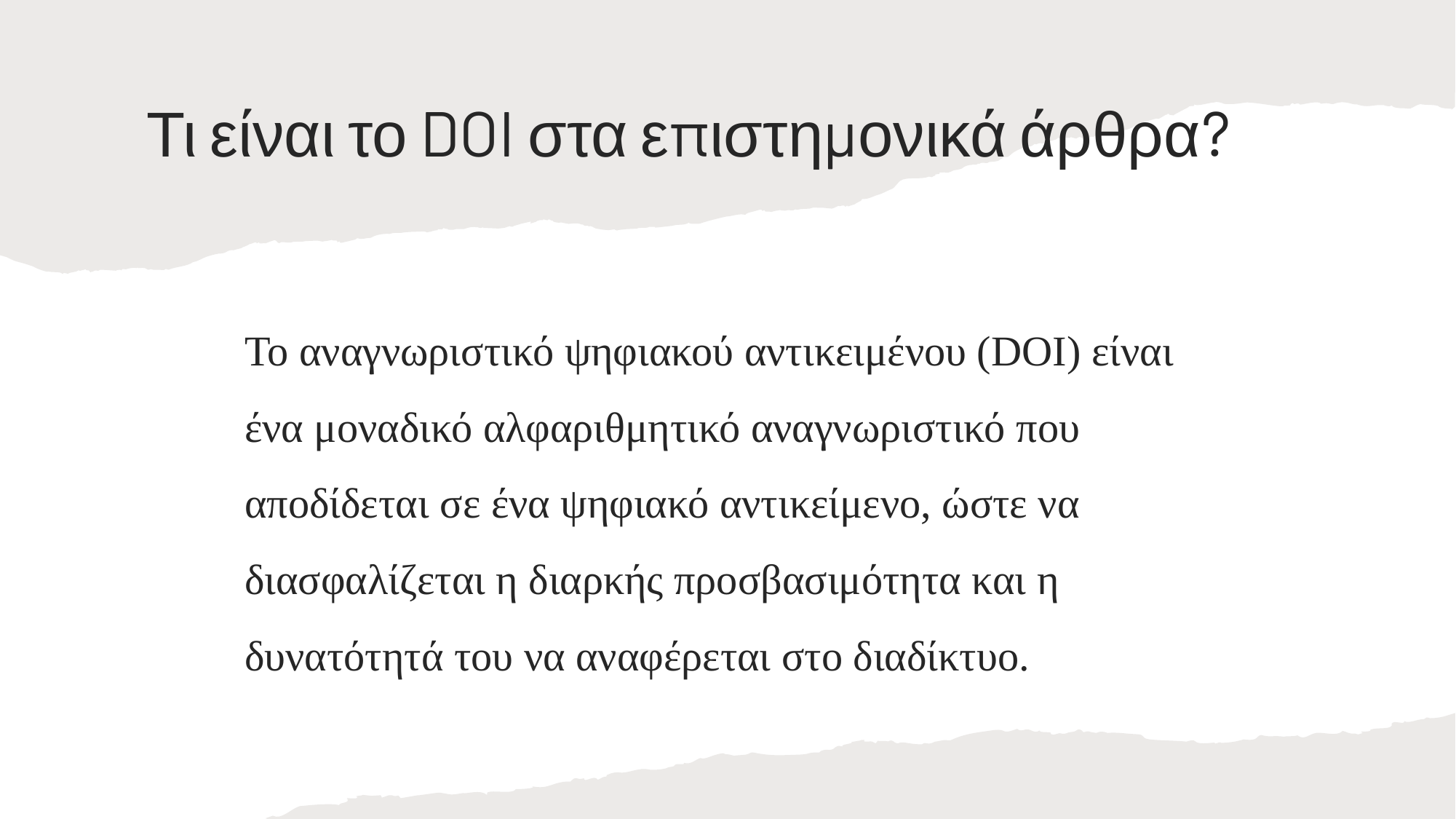

# Τι είναι το DOI στα επιστημονικά άρθρα?
Το αναγνωριστικό ψηφιακού αντικειμένου (DOI) είναι ένα μοναδικό αλφαριθμητικό αναγνωριστικό που αποδίδεται σε ένα ψηφιακό αντικείμενο, ώστε να διασφαλίζεται η διαρκής προσβασιμότητα και η δυνατότητά του να αναφέρεται στο διαδίκτυο.